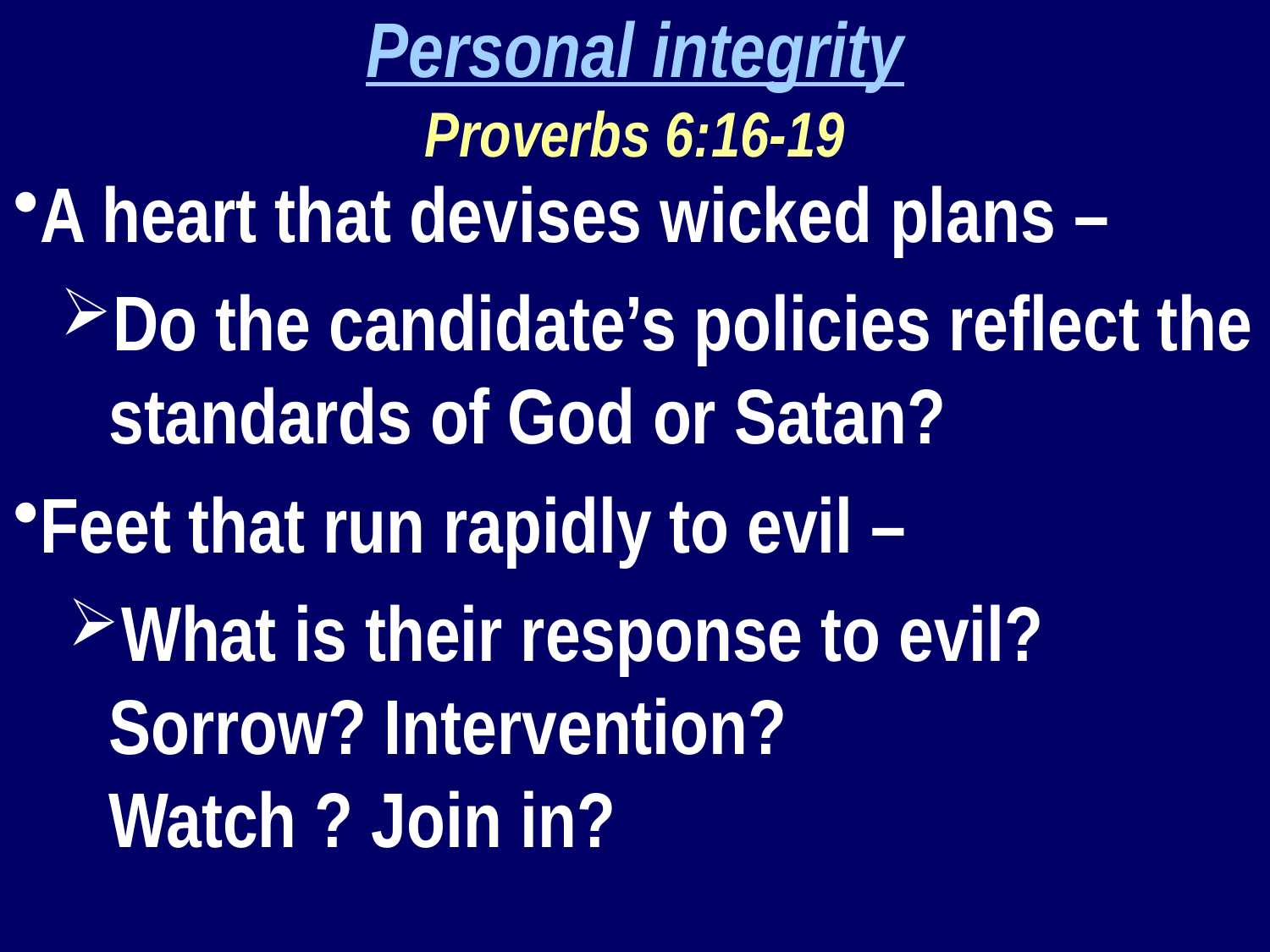

Personal integrity
Proverbs 6:16-19
A heart that devises wicked plans –
Do the candidate’s policies reflect the standards of God or Satan?
Feet that run rapidly to evil –
What is their response to evil? 		Sorrow? Intervention? 			Watch ? Join in?